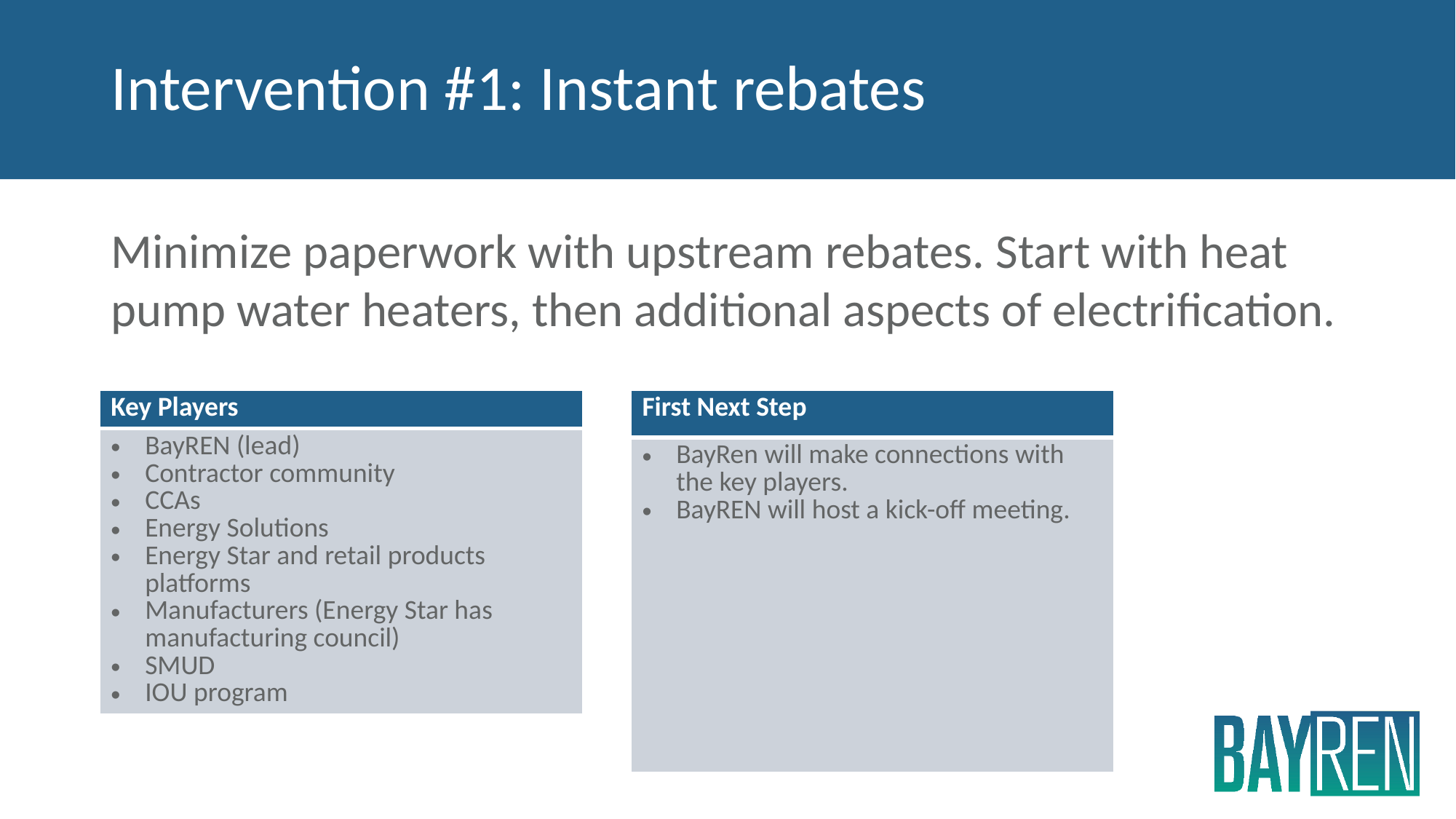

# Intervention #1: Instant rebates
Minimize paperwork with upstream rebates. Start with heat pump water heaters, then additional aspects of electrification.
| Key Players |
| --- |
| BayREN (lead) Contractor community CCAs Energy Solutions Energy Star and retail products platforms Manufacturers (Energy Star has manufacturing council) SMUD IOU program |
| First Next Step |
| --- |
| BayRen will make connections with the key players. BayREN will host a kick-off meeting. |